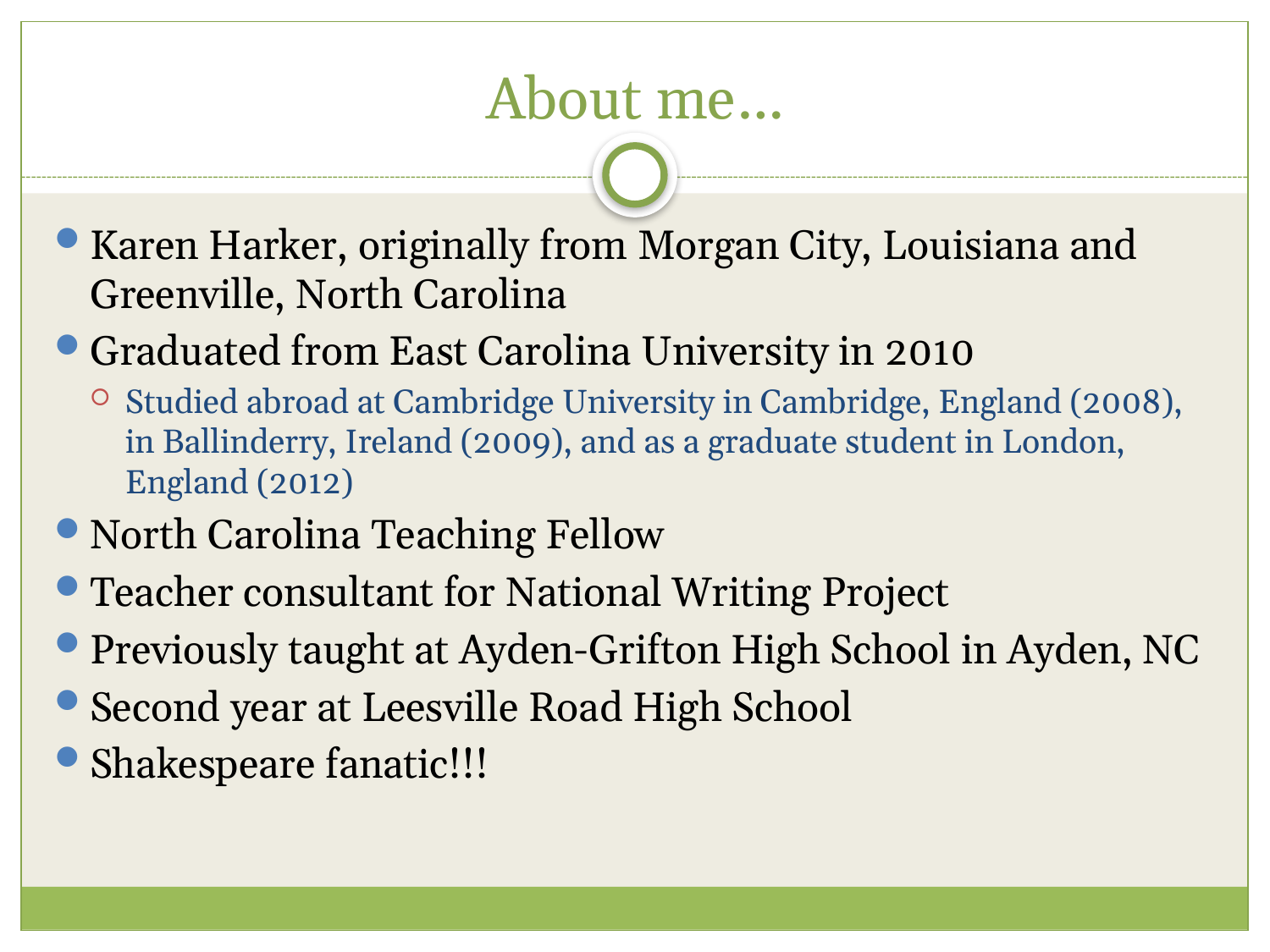

# About me…
Karen Harker, originally from Morgan City, Louisiana and Greenville, North Carolina
Graduated from East Carolina University in 2010
Studied abroad at Cambridge University in Cambridge, England (2008), in Ballinderry, Ireland (2009), and as a graduate student in London, England (2012)
North Carolina Teaching Fellow
Teacher consultant for National Writing Project
Previously taught at Ayden-Grifton High School in Ayden, NC
Second year at Leesville Road High School
Shakespeare fanatic!!!